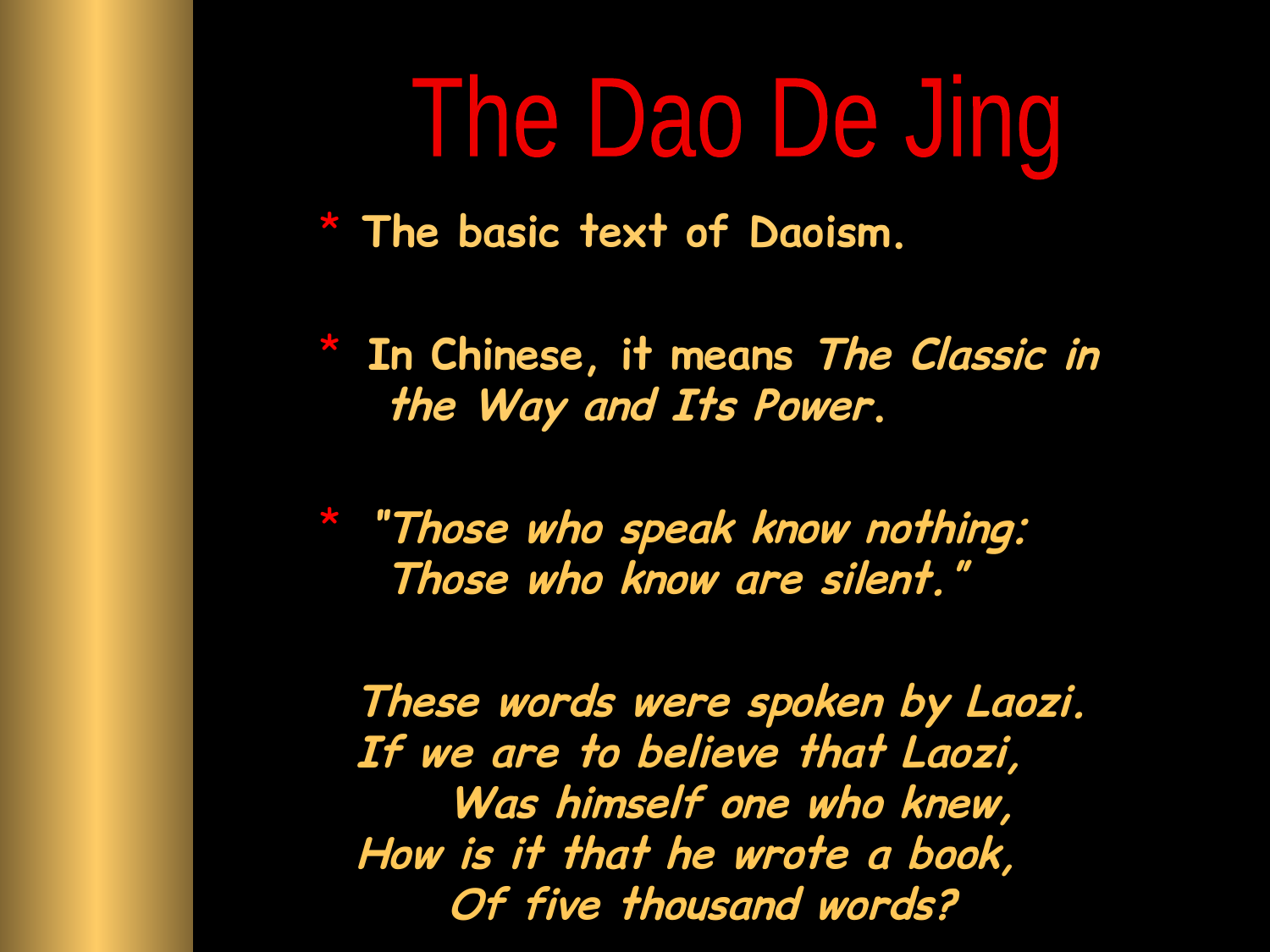

The Dao De Jing
 The basic text of Daoism.
 In Chinese, it means The Classic in
  the Way and Its Power.
 “Those who speak know nothing:
  Those who know are silent.”
  These words were spoken by Laozi.
  If we are to believe that Laozi,
       Was himself one who knew,
  How is it that he wrote a book,
       Of five thousand words?